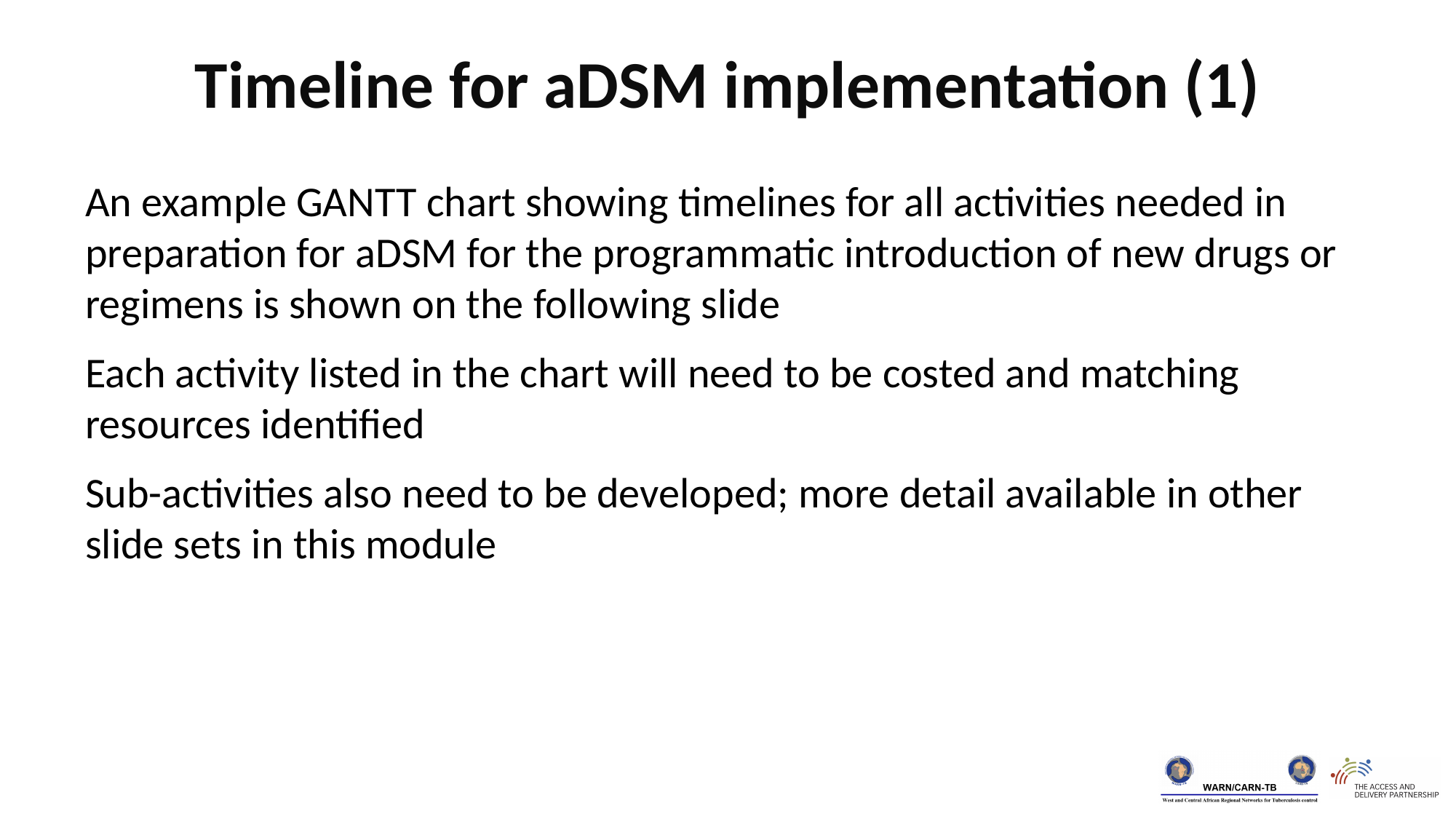

Timeline for aDSM implementation (1)
An example GANTT chart showing timelines for all activities needed in preparation for aDSM for the programmatic introduction of new drugs or regimens is shown on the following slide
Each activity listed in the chart will need to be costed and matching resources identified
Sub-activities also need to be developed; more detail available in other slide sets in this module